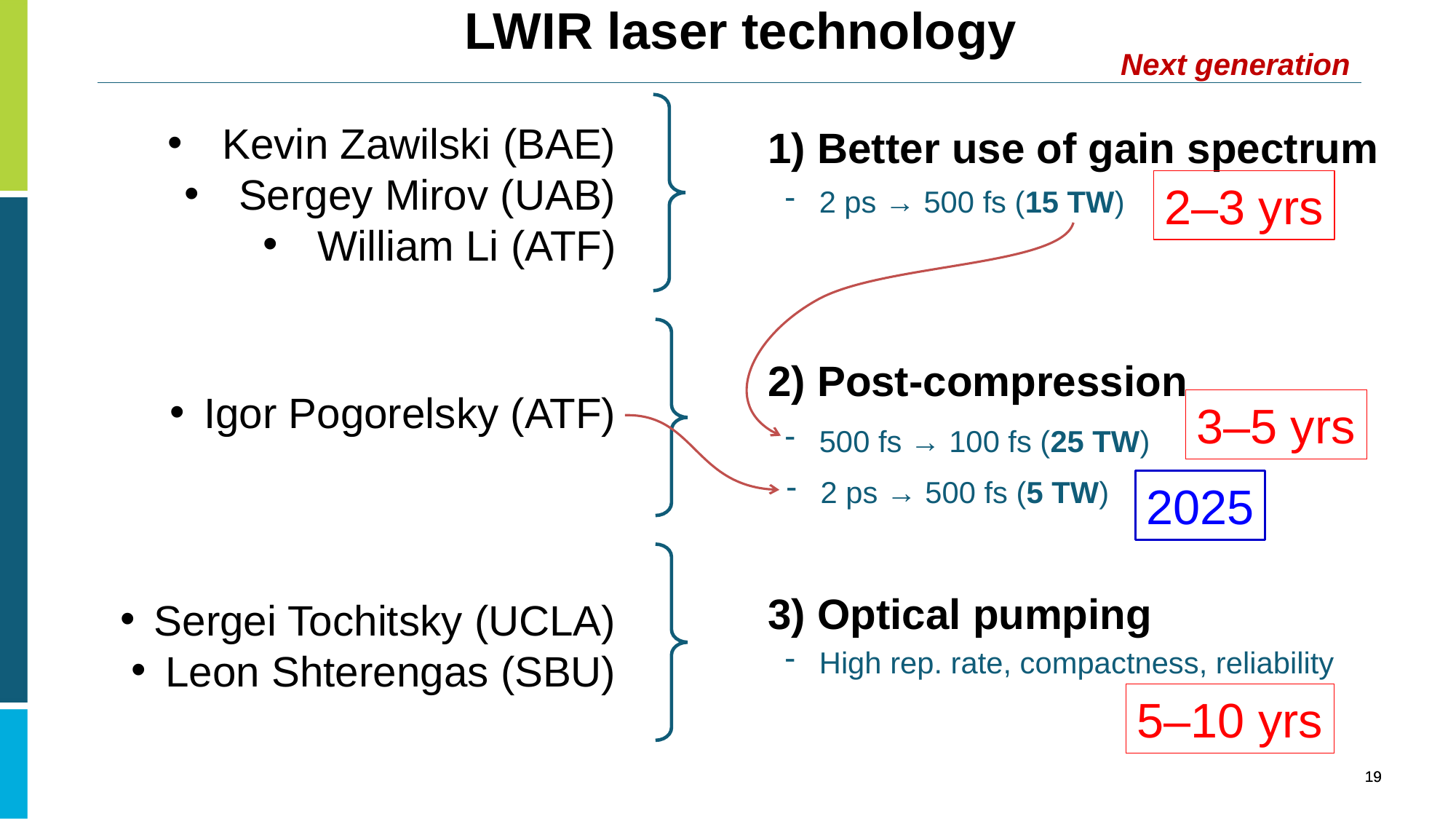

# LWIR laser technology
Next generation

Kevin Zawilski (BAE)
Sergey Mirov (UAB)
William Li (ATF)

Igor Pogorelsky (ATF)

Sergei Tochitsky (UCLA)
Leon Shterengas (SBU)

1) Better use of gain spectrum

2) Post-compression

3) Optical pumping
2–3 yrs
2 ps → 500 fs (15 TW)

3–5 yrs
500 fs → 100 fs (25 TW)
2 ps → 500 fs (5 TW)
2025
High rep. rate, compactness, reliability
5–10 yrs
19
19